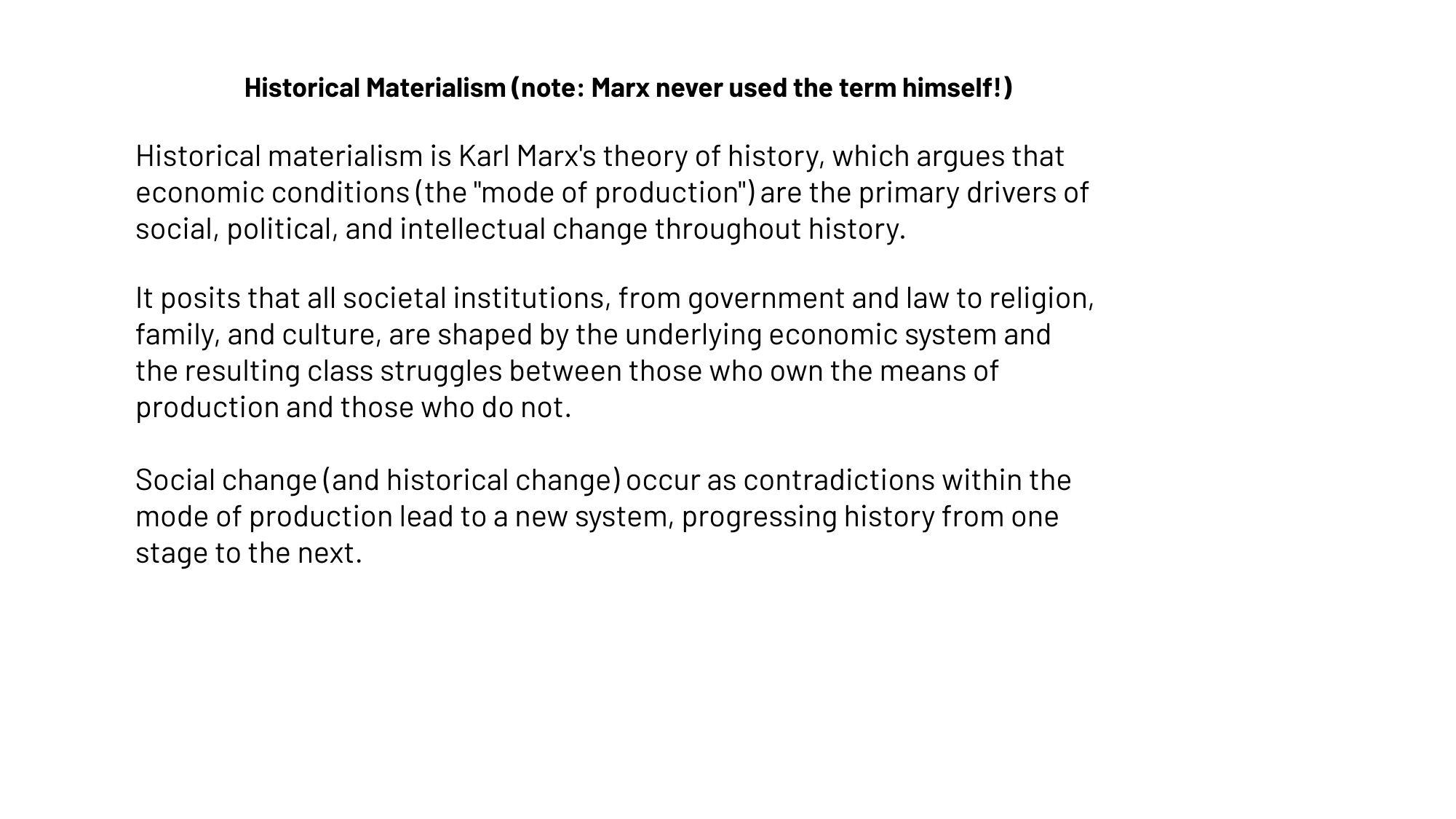

Historical Materialism (note: Marx never used the term himself!)

Historical materialism is Karl Marx's theory of history, which argues that economic conditions (the "mode of production") are the primary drivers of social, political, and intellectual change throughout history.

It posits that all societal institutions, from government and law to religion, family, and culture, are shaped by the underlying economic system and the resulting class struggles between those who own the means of production and those who do not.

Social change (and historical change) occur as contradictions within the mode of production lead to a new system, progressing history from one stage to the next.